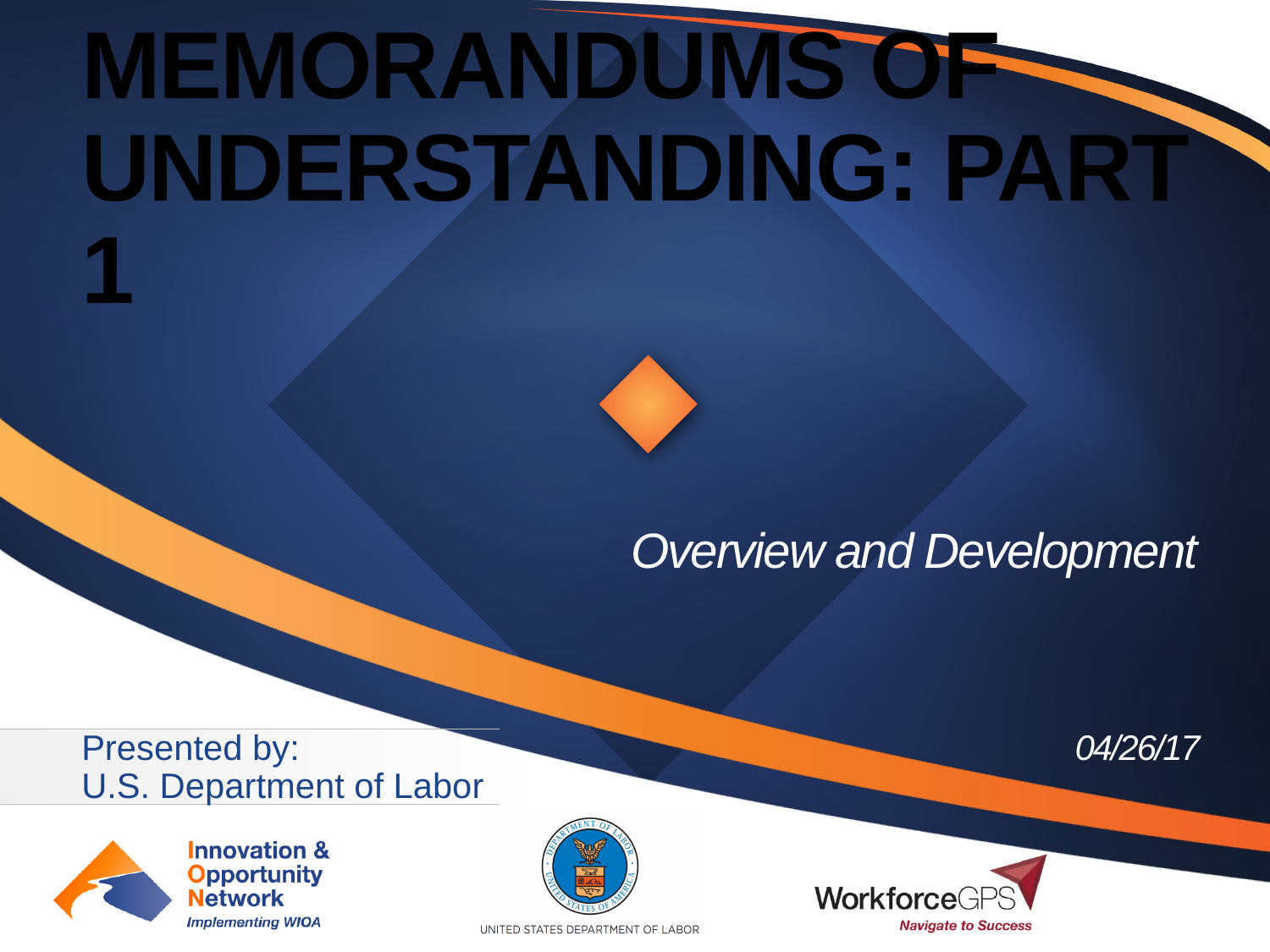

# Memorandums Of Understanding: Part 1
Overview and Development
04/26/17
Presented by:
U.S. Department of Labor